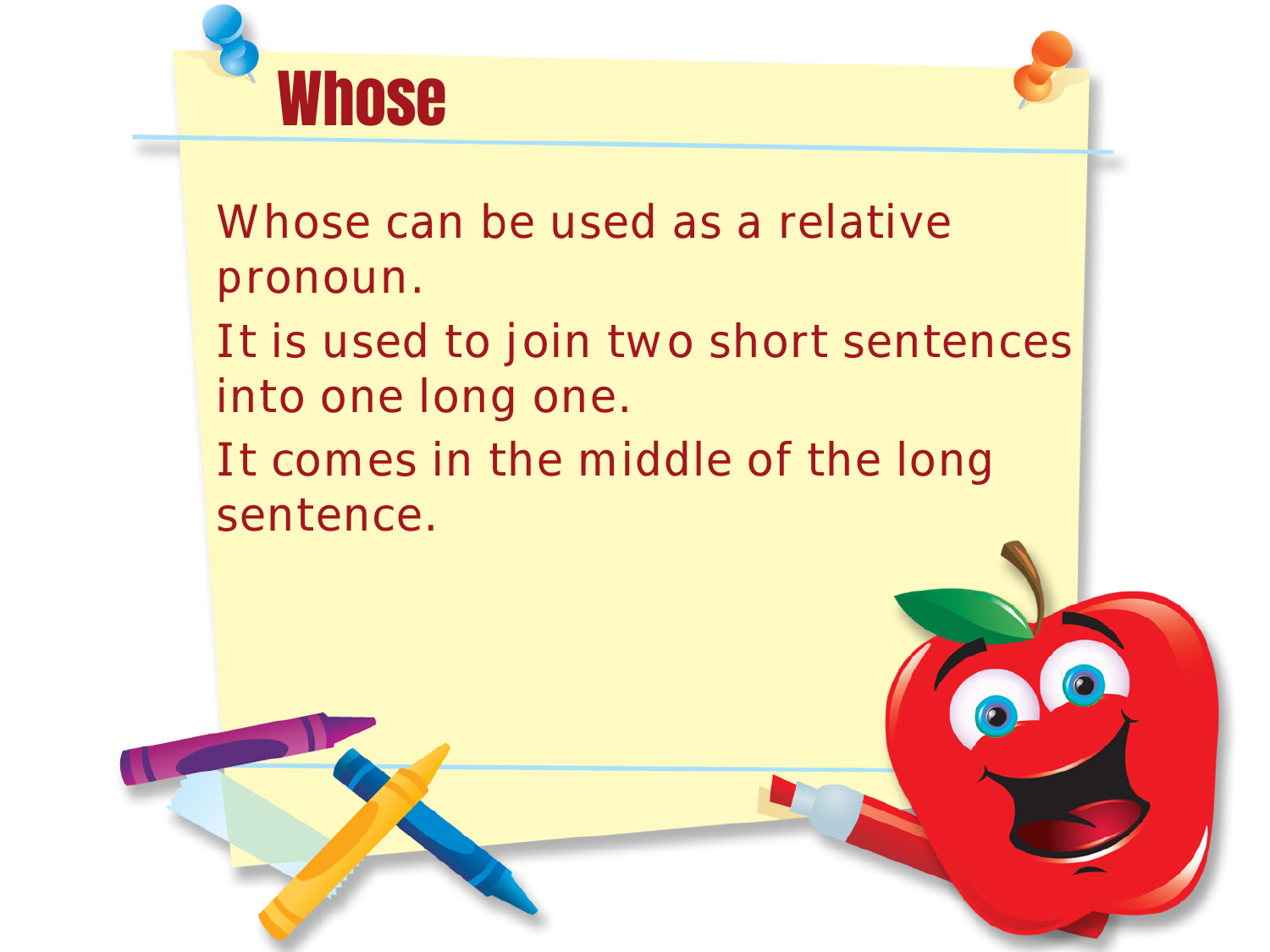

Whose
Whose can be used as a relative pronoun.
It is used to join two short sentences into one long one.
It comes in the middle of the long sentence.